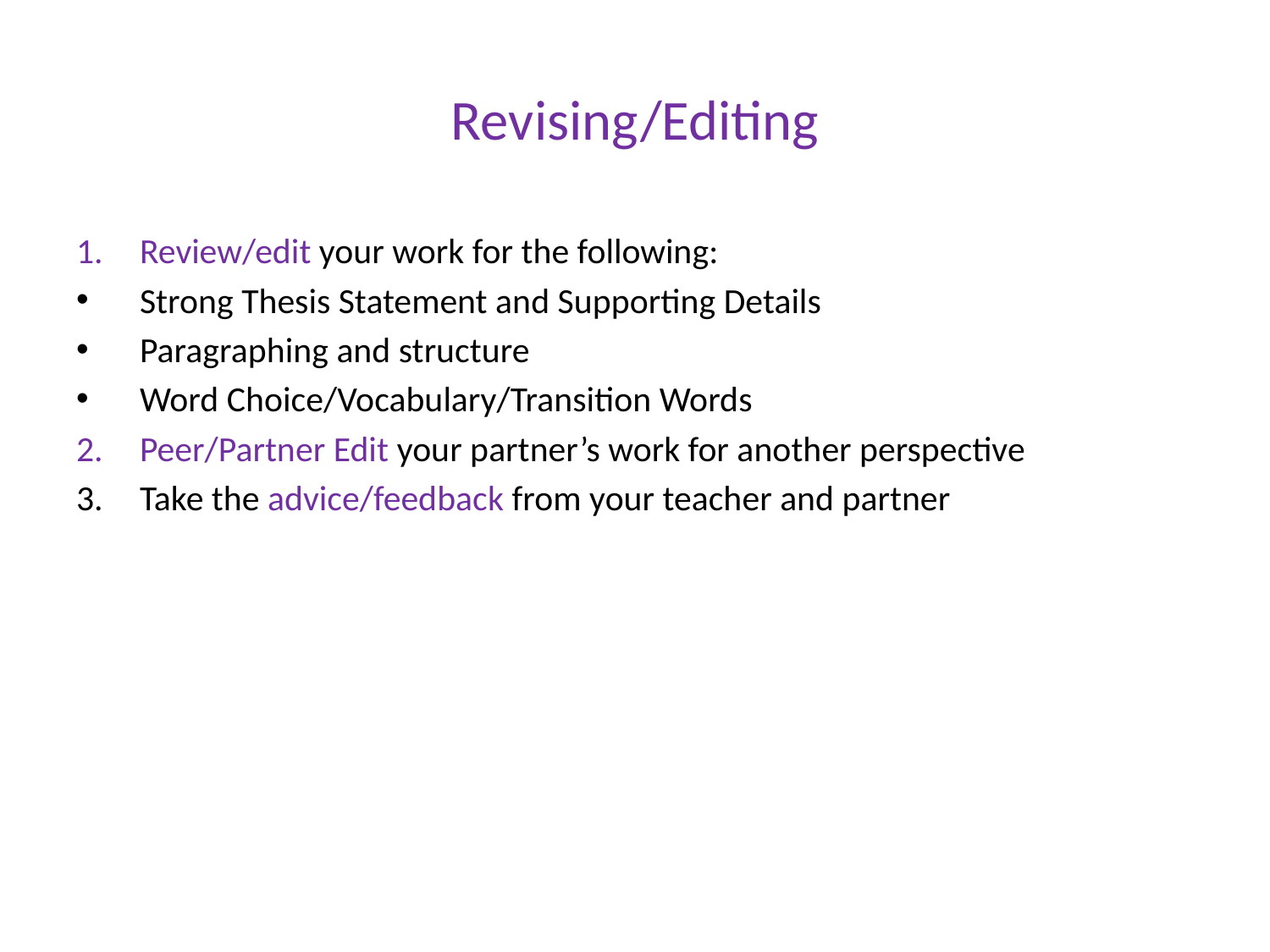

# Revising/Editing
Review/edit your work for the following:
Strong Thesis Statement and Supporting Details
Paragraphing and structure
Word Choice/Vocabulary/Transition Words
Peer/Partner Edit your partner’s work for another perspective
Take the advice/feedback from your teacher and partner